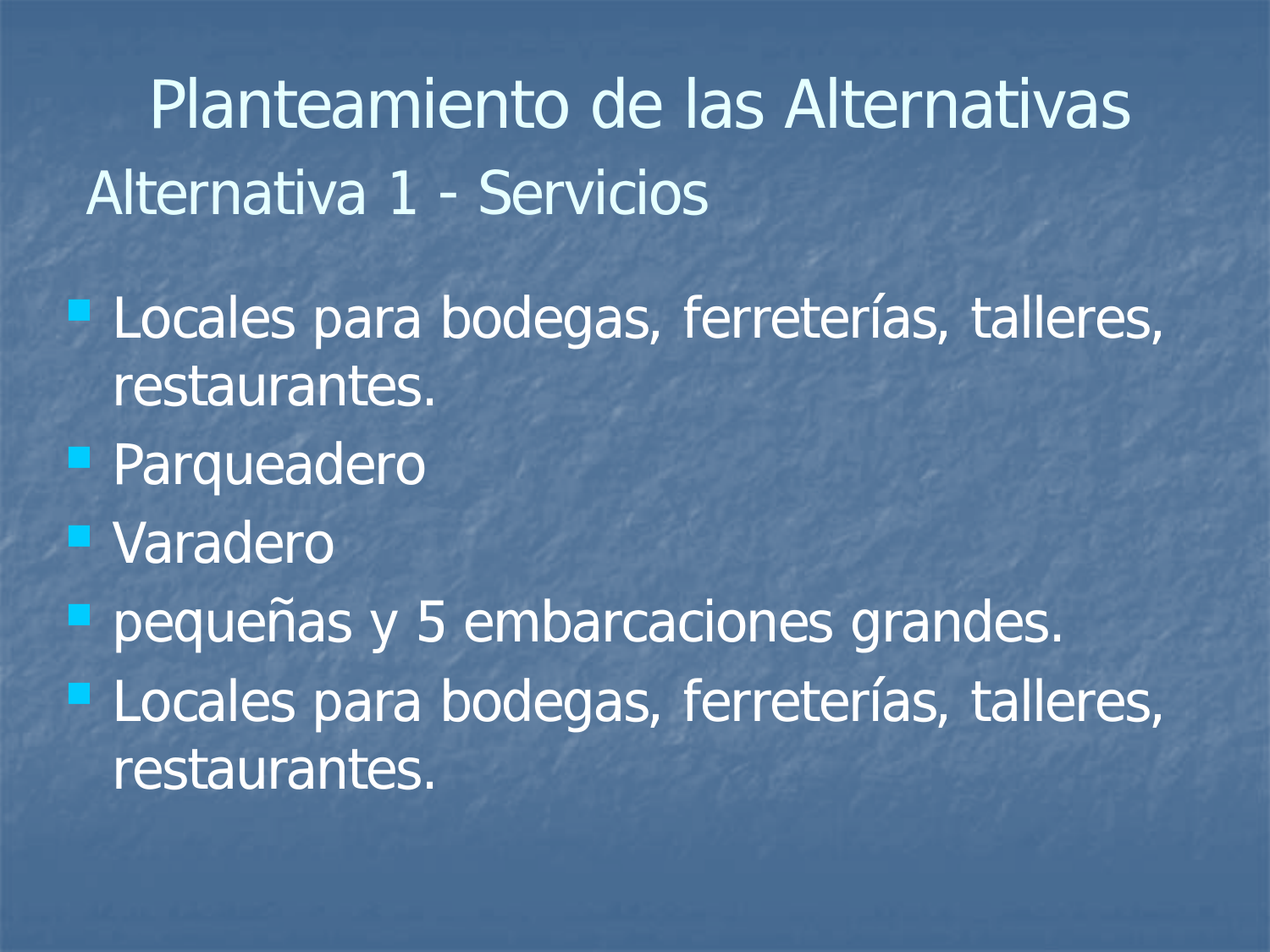

# Planteamiento de las Alternativas
Alternativa 1 - Servicios
Locales para bodegas, ferreterías, talleres, restaurantes.
Parqueadero
Varadero
pequeñas y 5 embarcaciones grandes.
Locales para bodegas, ferreterías, talleres, restaurantes.